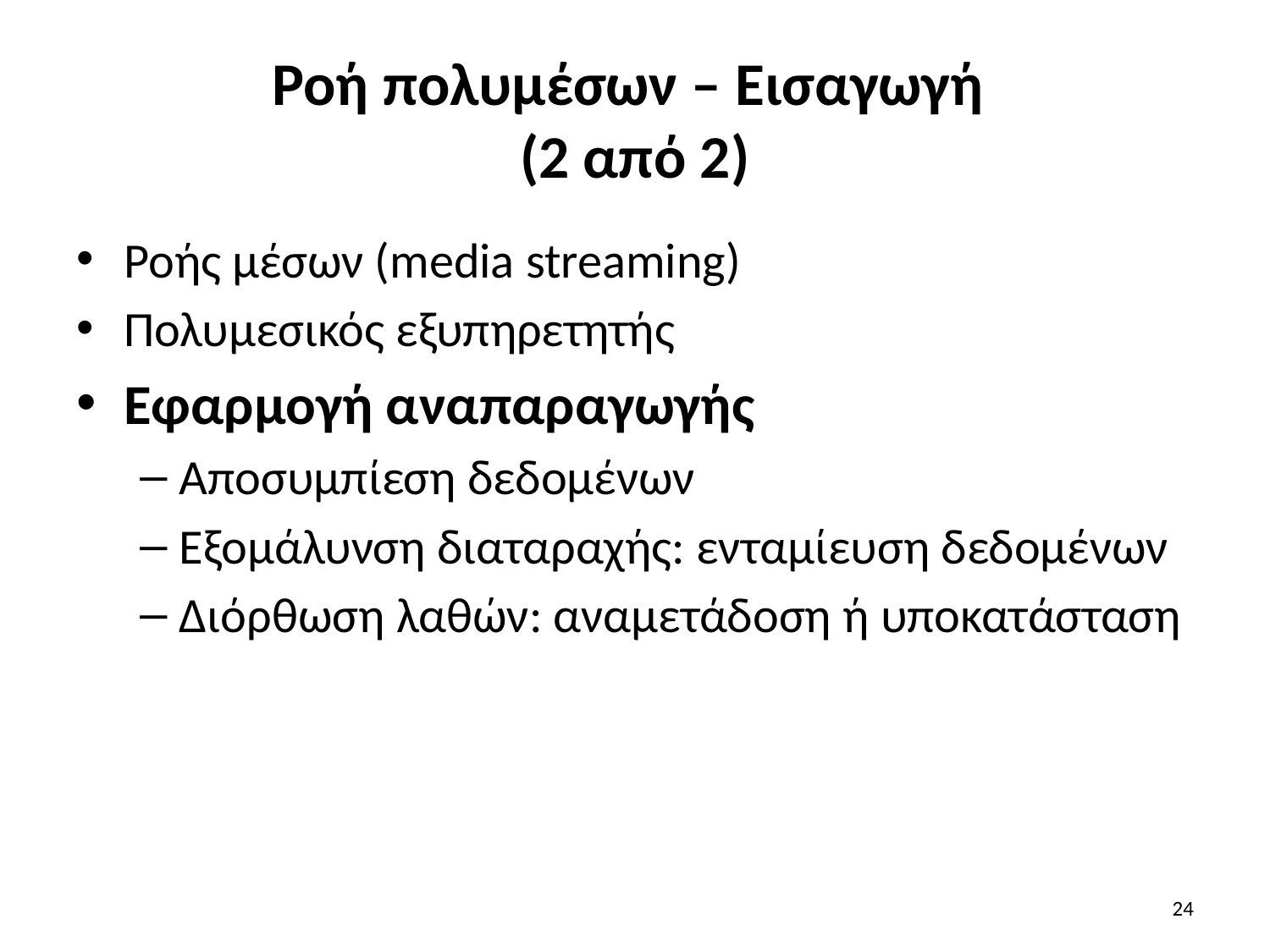

# Ροή πολυμέσων – Εισαγωγή (2 από 2)
Ροής μέσων (media streaming)
Πολυμεσικός εξυπηρετητής
Εφαρμογή αναπαραγωγής
Αποσυμπίεση δεδομένων
Εξομάλυνση διαταραχής: ενταμίευση δεδομένων
Διόρθωση λαθών: αναμετάδοση ή υποκατάσταση
24